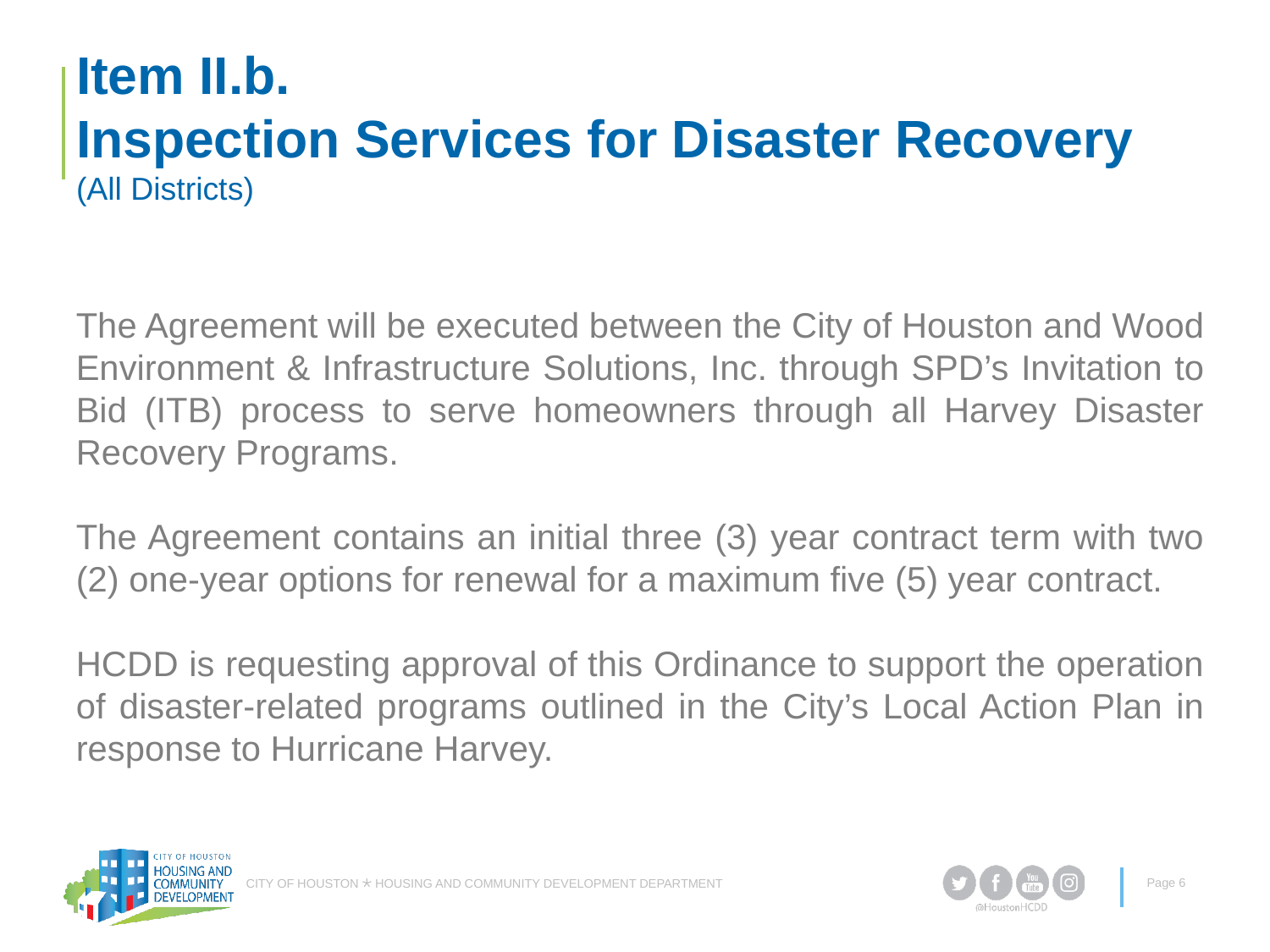

# Item II.b. Inspection Services for Disaster Recovery (All Districts)
The Agreement will be executed between the City of Houston and Wood Environment & Infrastructure Solutions, Inc. through SPD’s Invitation to Bid (ITB) process to serve homeowners through all Harvey Disaster Recovery Programs.

The Agreement contains an initial three (3) year contract term with two (2) one-year options for renewal for a maximum five (5) year contract.

HCDD is requesting approval of this Ordinance to support the operation of disaster-related programs outlined in the City’s Local Action Plan in response to Hurricane Harvey.